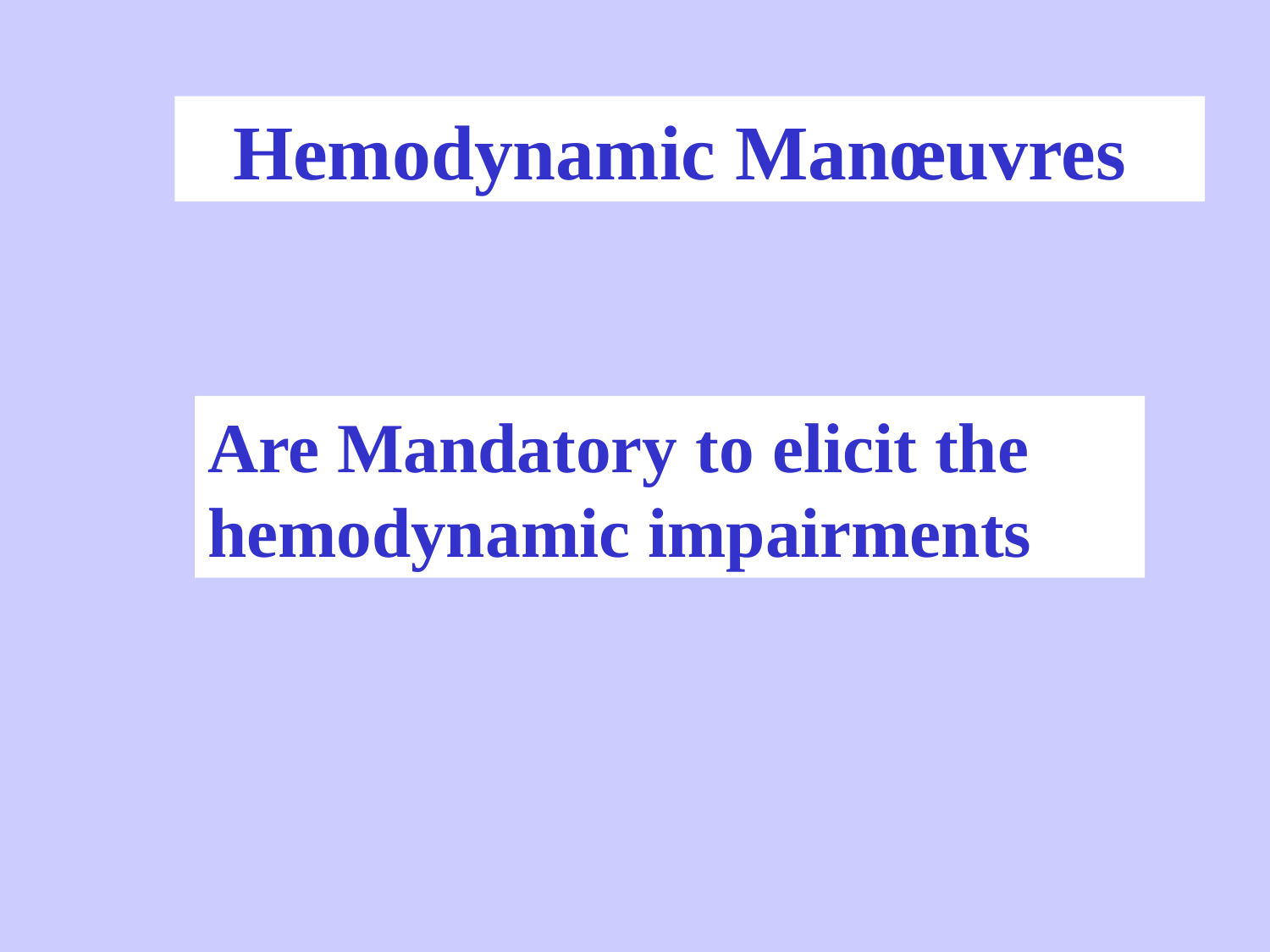

Hemodynamic Manœuvres
Are Mandatory to elicit the hemodynamic impairments